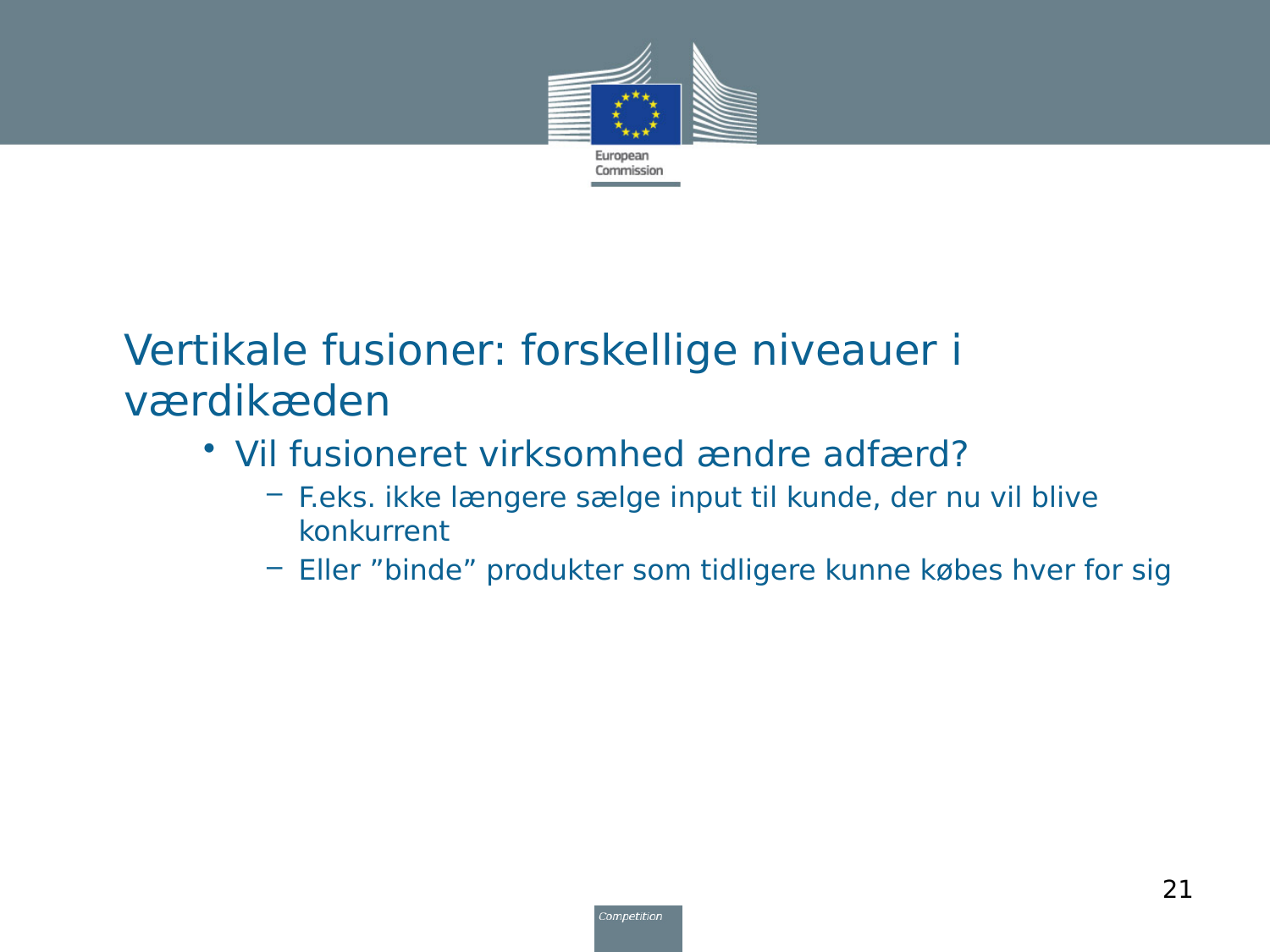

Vertikale fusioner: forskellige niveauer i værdikæden
Vil fusioneret virksomhed ændre adfærd?
F.eks. ikke længere sælge input til kunde, der nu vil blive konkurrent
Eller ”binde” produkter som tidligere kunne købes hver for sig

21